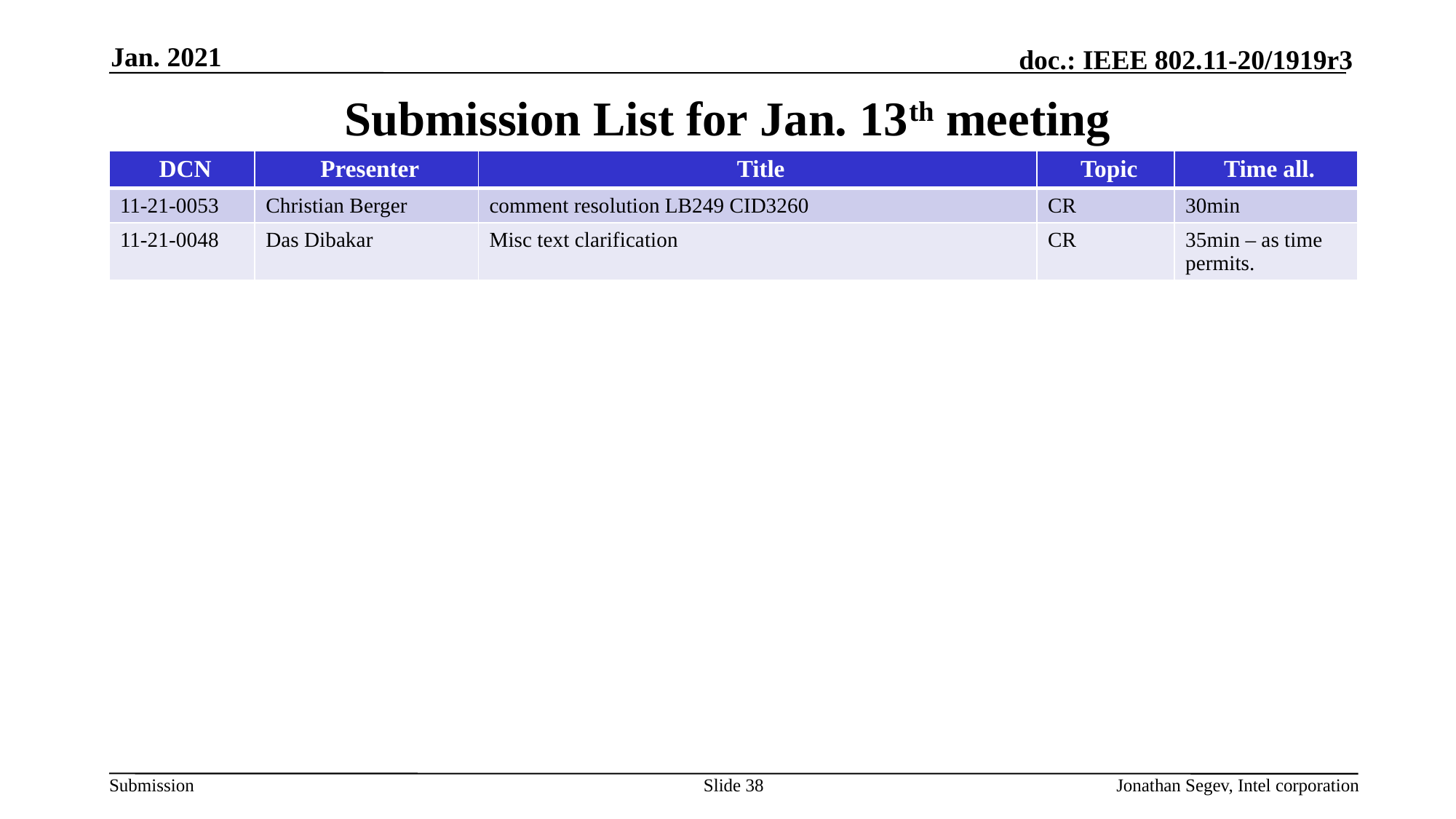

Jan. 2021
# Submission List for Jan. 13th meeting
| DCN | Presenter | Title | Topic | Time all. |
| --- | --- | --- | --- | --- |
| 11-21-0053 | Christian Berger | comment resolution LB249 CID3260 | CR | 30min |
| 11-21-0048 | Das Dibakar | Misc text clarification | CR | 35min – as time permits. |
Slide 38
Jonathan Segev, Intel corporation